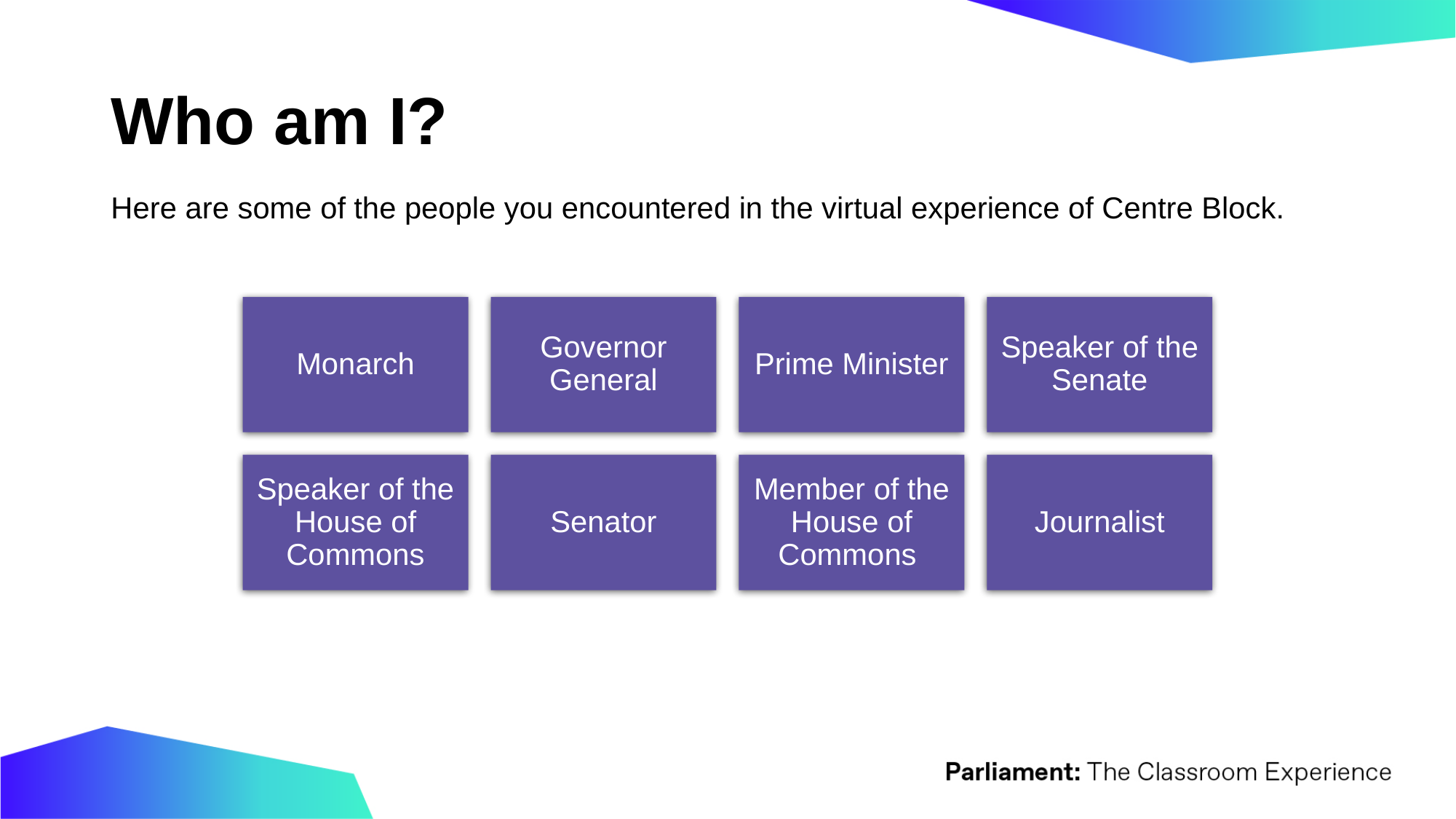

# Who am I?
Here are some of the people you encountered in the virtual experience of Centre Block.

Monarch
Governor General
Prime Minister
Speaker of the Senate
Speaker of the House of Commons
Senator
Member of the House of Commons
Journalist